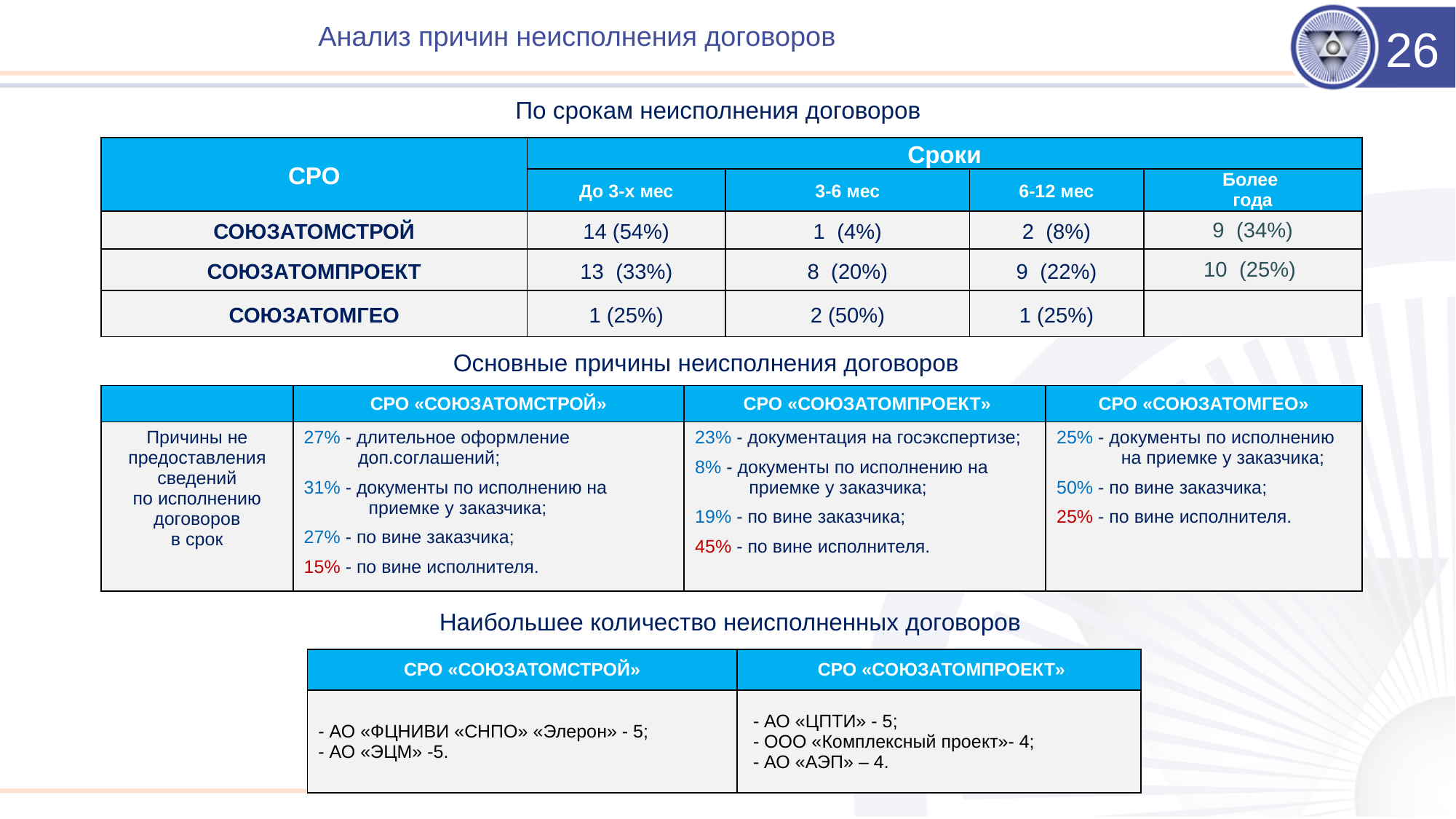

# Анализ причин неисполнения договоров
26
По срокам неисполнения договоров
| СРО | Сроки |  |  |  |
| --- | --- | --- | --- | --- |
|  | До 3-х мес | 3-6 мес | 6-12 мес | Более года |
| СОЮЗАТОМСТРОЙ | 14 (54%) | 1 (4%) | 2 (8%) | 9 (34%) |
| СОЮЗАТОМПРОЕКТ | 13 (33%) | 8 (20%) | 9 (22%) | 10 (25%) |
| СОЮЗАТОМГЕО | 1 (25%) | 2 (50%) | 1 (25%) |  |
Основные причины неисполнения договоров
|  | СРО «СОЮЗАТОМСТРОЙ» | СРО «СОЮЗАТОМПРОЕКТ» | СРО «СОЮЗАТОМГЕО» |
| --- | --- | --- | --- |
| Причины не предоставления сведений по исполнению договоров в срок | 27% - длительное оформление доп.соглашений; 31% - документы по исполнению на приемке у заказчика; 27% - по вине заказчика; 15% - по вине исполнителя. | 23% - документация на госэкспертизе; 8% - документы по исполнению на приемке у заказчика; 19% - по вине заказчика; 45% - по вине исполнителя. | 25% - документы по исполнению на приемке у заказчика; 50% - по вине заказчика; 25% - по вине исполнителя. |
Наибольшее количество неисполненных договоров
| СРО «СОЮЗАТОМСТРОЙ» | СРО «СОЮЗАТОМПРОЕКТ» |
| --- | --- |
| - АО «ФЦНИВИ «СНПО» «Элерон» - 5; - АО «ЭЦМ» -5. | - АО «ЦПТИ» - 5; - ООО «Комплексный проект»- 4; - АО «АЭП» – 4. |